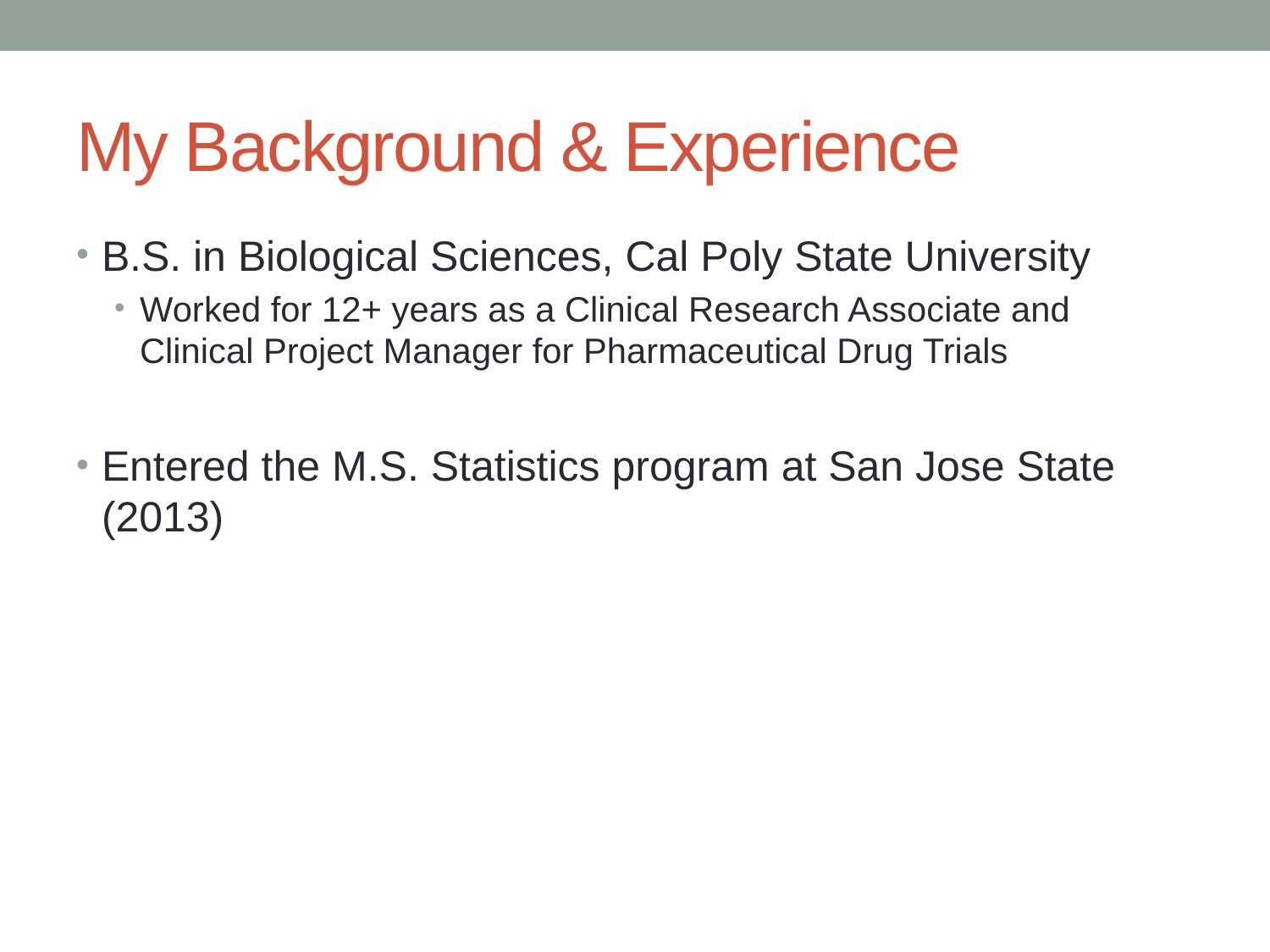

# My Background & Experience
B.S. in Biological Sciences, Cal Poly State University
Worked for 12+ years as a Clinical Research Associate and Clinical Project Manager for Pharmaceutical Drug Trials

Entered the M.S. Statistics program at San Jose State (2013)